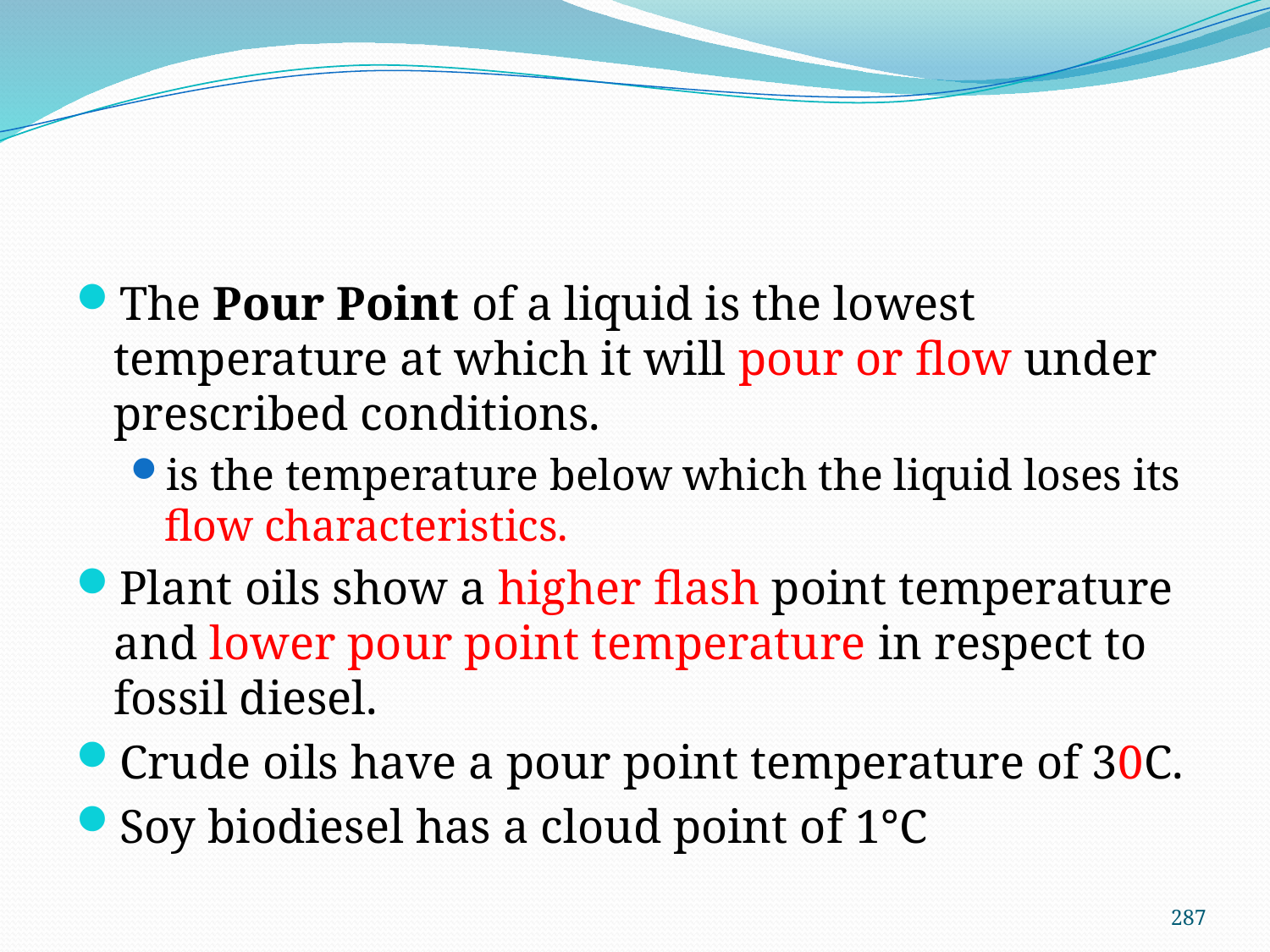

#
The Pour Point of a liquid is the lowest temperature at which it will pour or flow under prescribed conditions.
is the temperature below which the liquid loses its flow characteristics.
Plant oils show a higher flash point temperature and lower pour point temperature in respect to fossil diesel.
Crude oils have a pour point temperature of 30C.
Soy biodiesel has a cloud point of 1°C

287